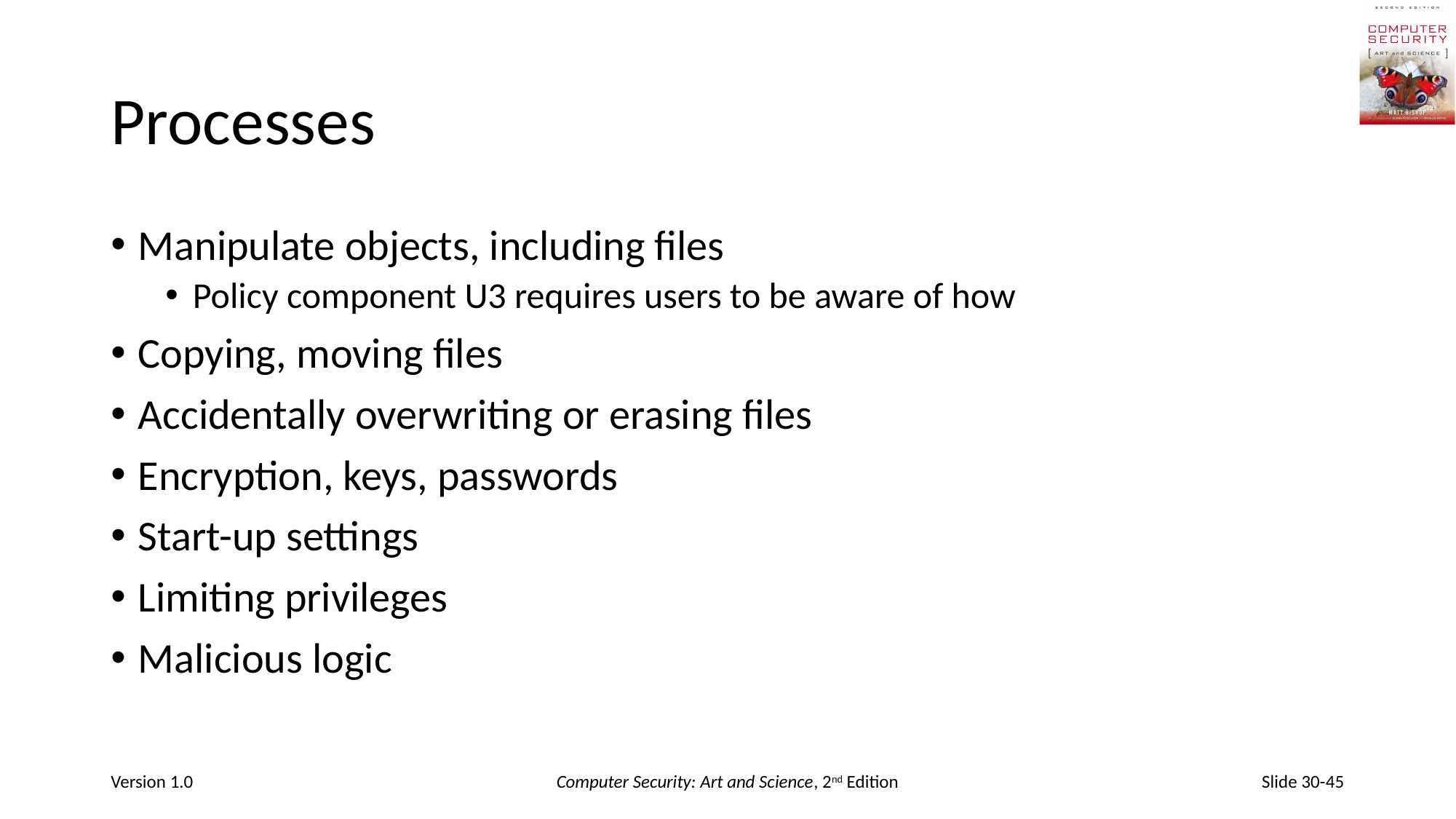

# Processes
Manipulate objects, including files
Policy component U3 requires users to be aware of how
Copying, moving files
Accidentally overwriting or erasing files
Encryption, keys, passwords
Start-up settings
Limiting privileges
Malicious logic
Version 1.0
Computer Security: Art and Science, 2nd Edition
Slide 30-45